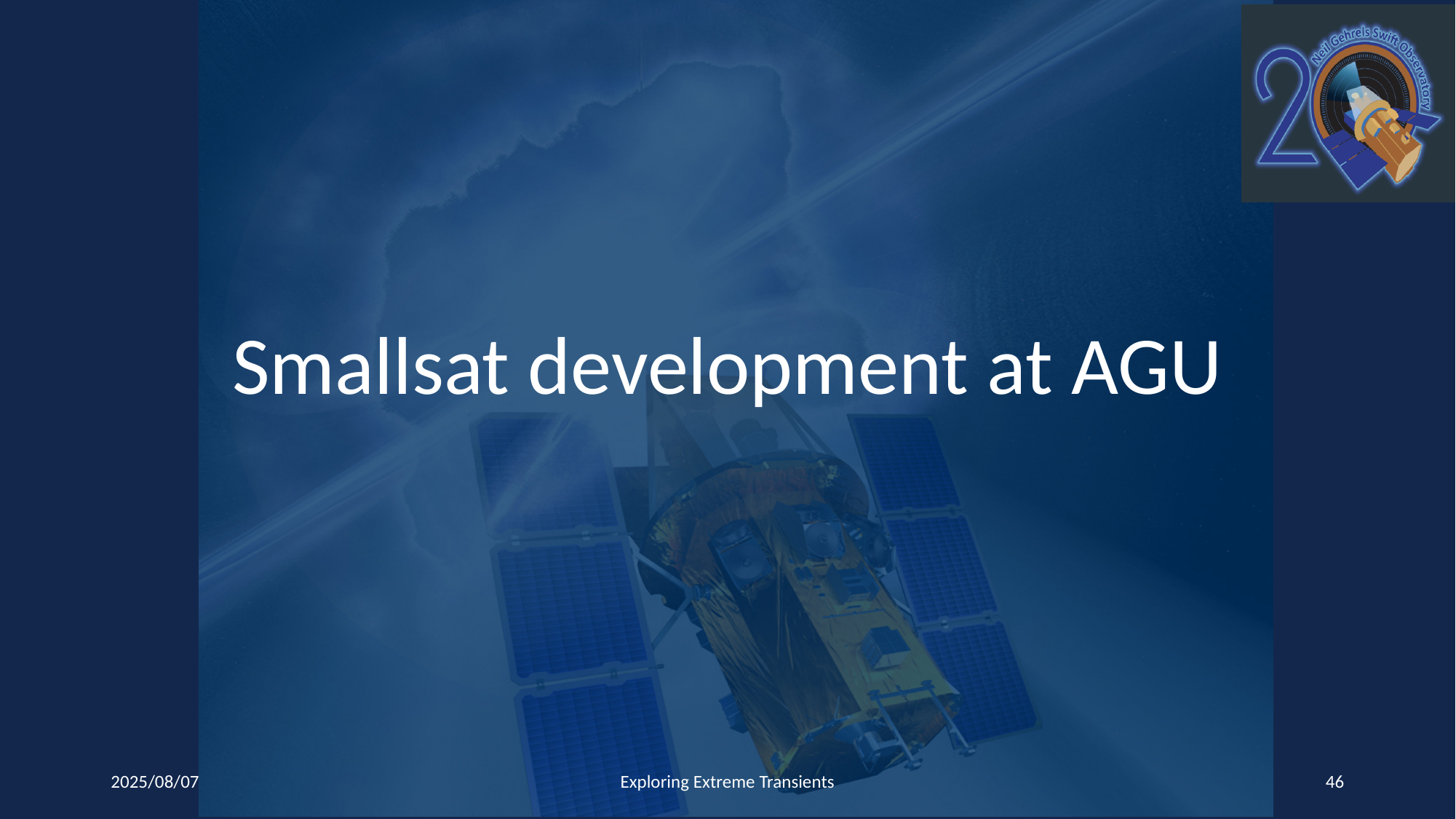

# Smallsat development at AGU
2025/08/07
Exploring Extreme Transients
46